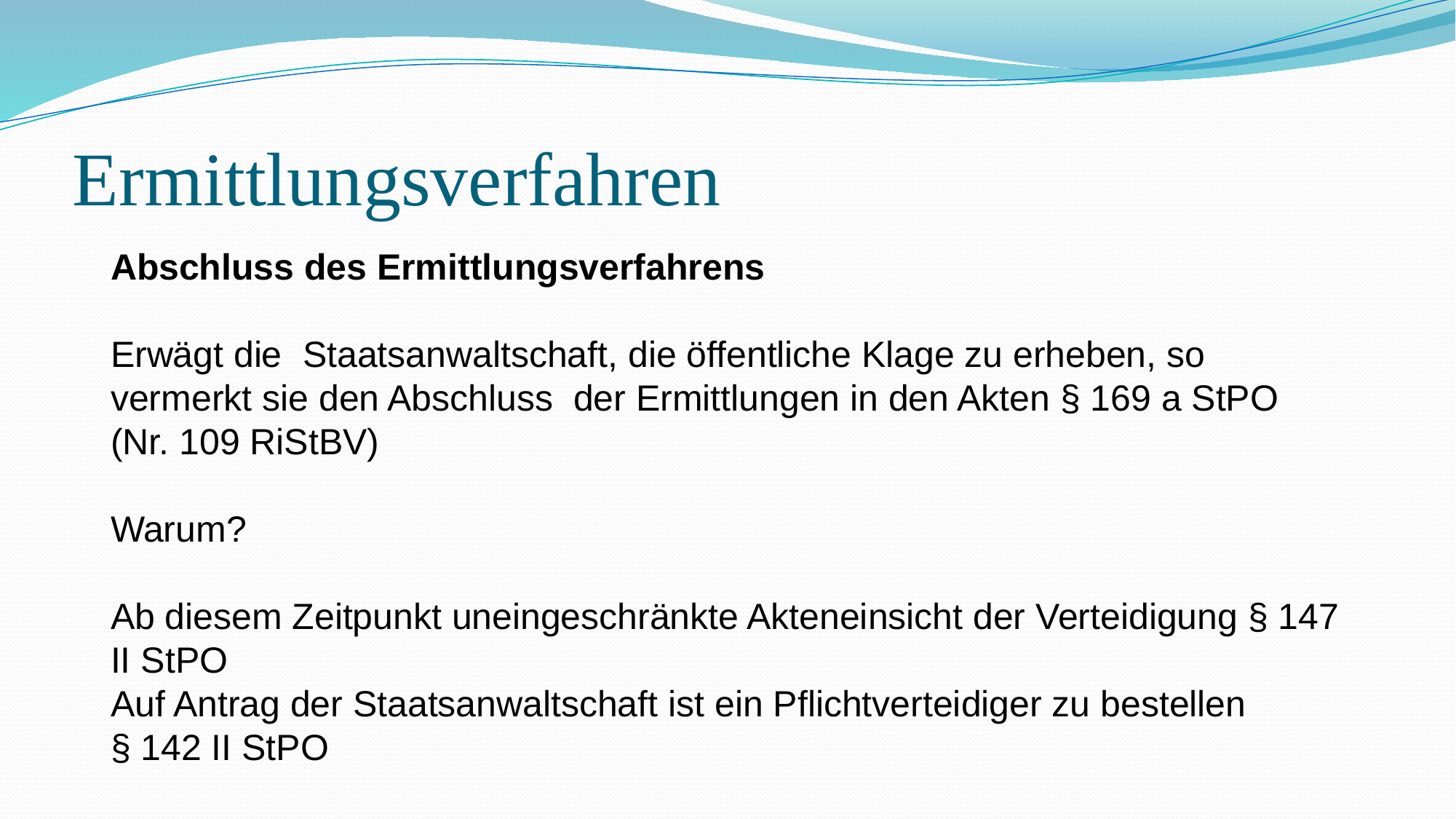

# Ermittlungsverfahren
Abschluss des Ermittlungsverfahrens

Erwägt die  Staatsanwaltschaft, die öffentliche Klage zu erheben, so vermerkt sie den Abschluss  der Ermittlungen in den Akten § 169 a StPO (Nr. 109 RiStBV)

Warum?

Ab diesem Zeitpunkt uneingeschränkte Akteneinsicht der Verteidigung § 147 II StPO
Auf Antrag der Staatsanwaltschaft ist ein Pflichtverteidiger zu bestellen 	  § 142 II StPO